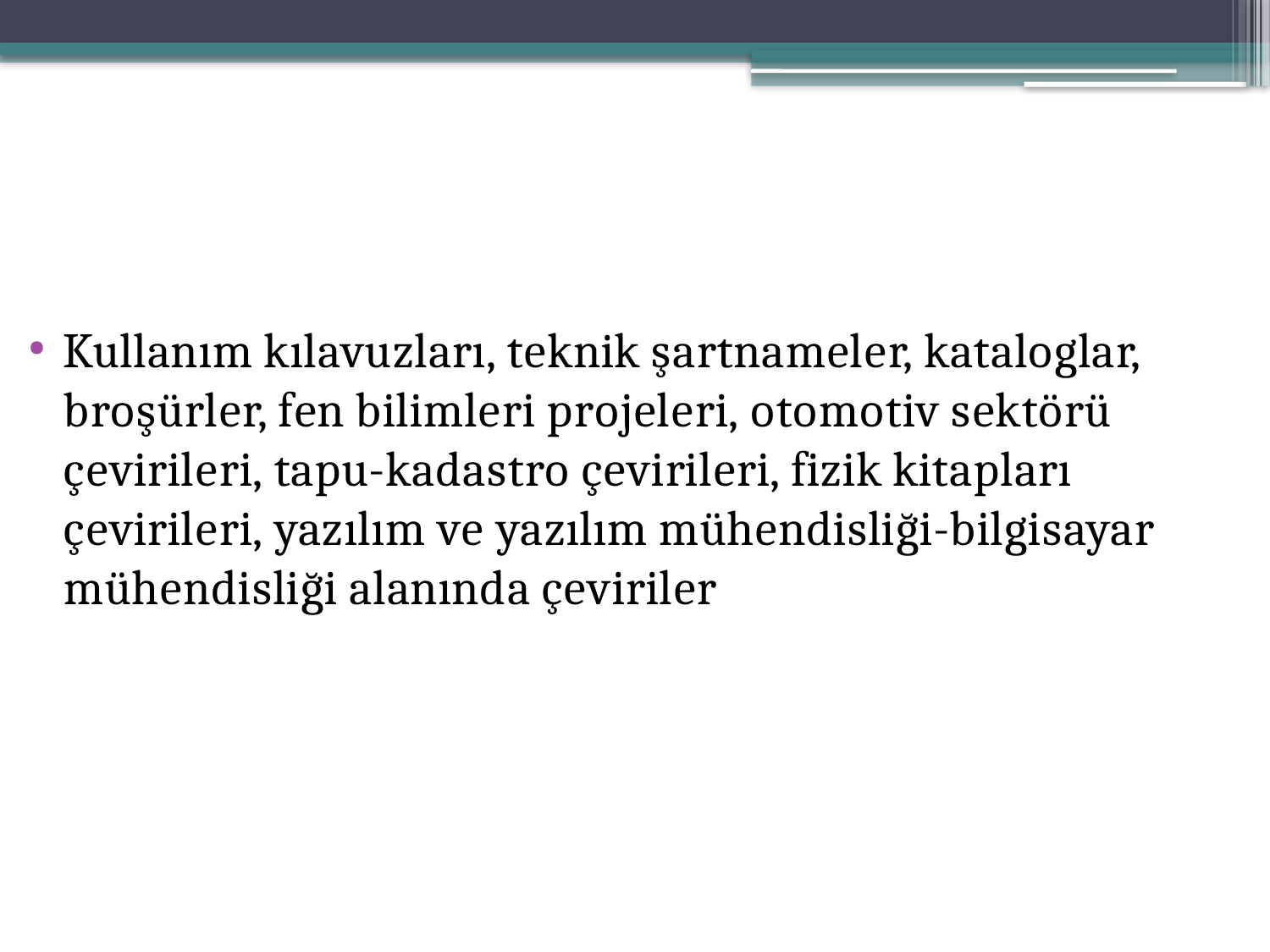

Kullanım kılavuzları, teknik şartnameler, kataloglar, broşürler, fen bilimleri projeleri, otomotiv sektörü çevirileri, tapu-kadastro çevirileri, fizik kitapları çevirileri, yazılım ve yazılım mühendisliği-bilgisayar mühendisliği alanında çeviriler